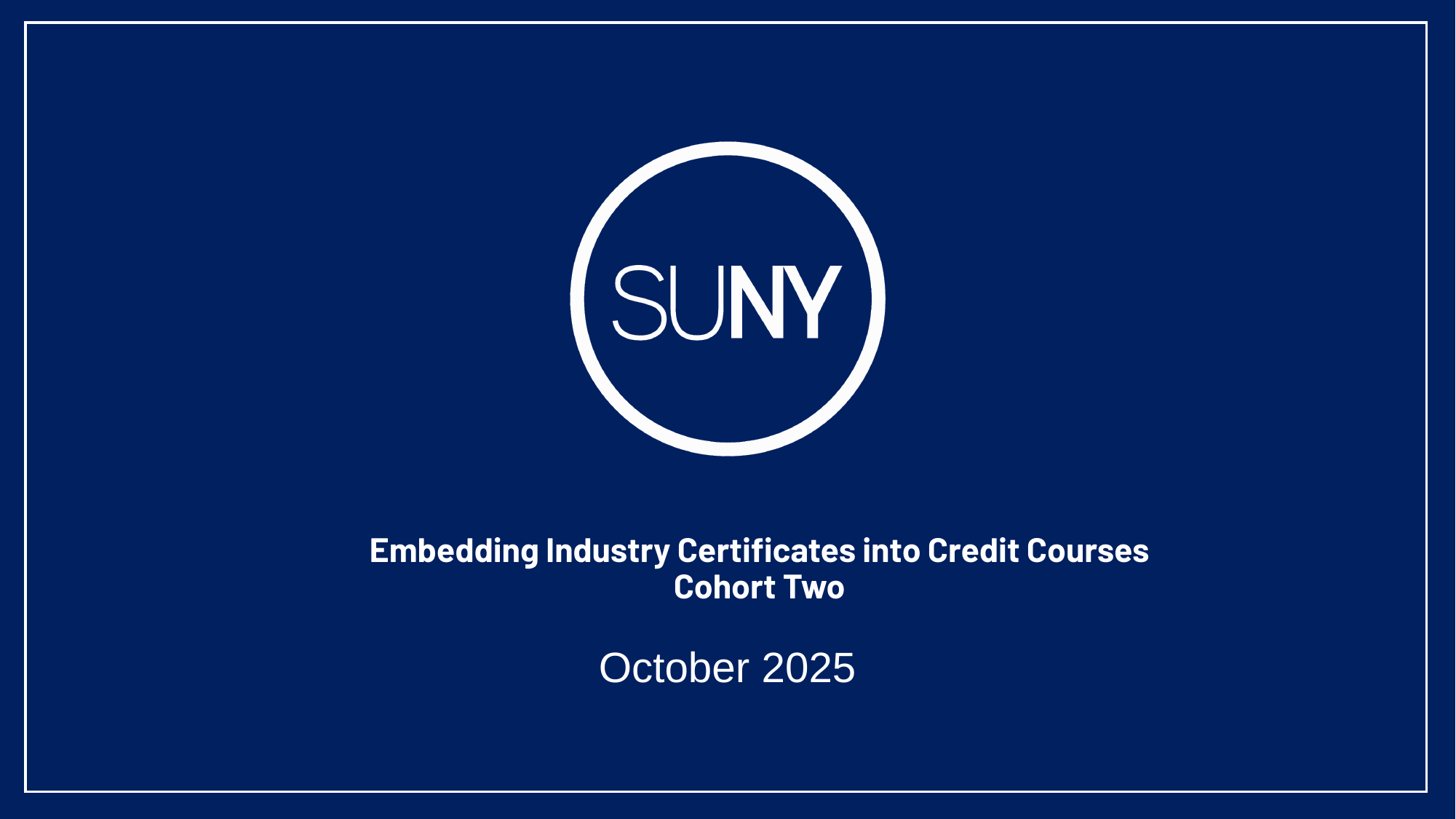

# Embedding Industry Certificates into Credit Courses Cohort Two
October 2025